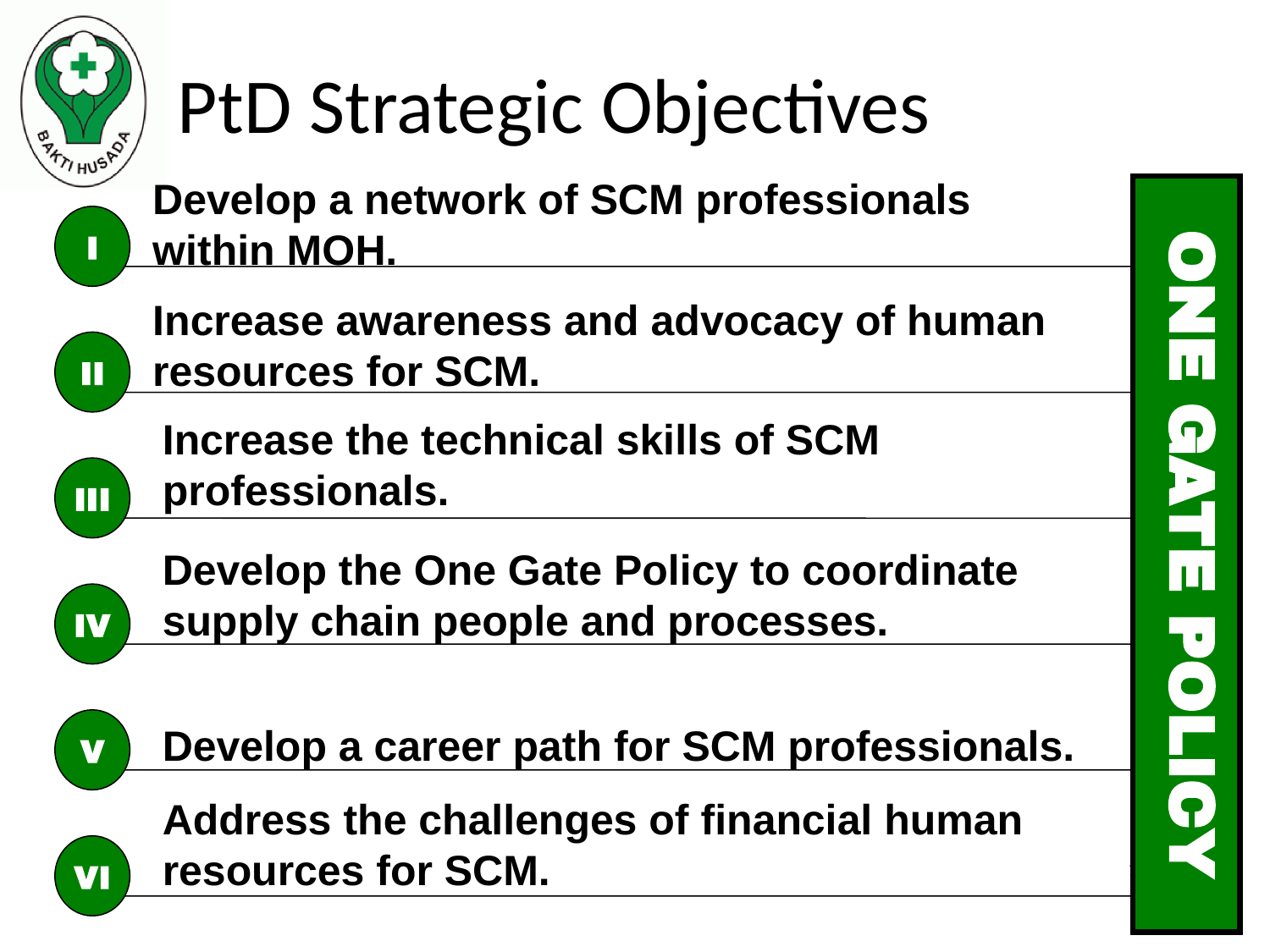

PtD Strategic Objectives
Develop a network of SCM professionals within MOH.
ONE GATE POLICY
I

Increase awareness and advocacy of human resources for SCM.
II

Increase the technical skills of SCM professionals.
III

Develop the One Gate Policy to coordinate supply chain people and processes.
IV

V

Develop a career path for SCM professionals.
Address the challenges of financial human resources for SCM.
VI

10